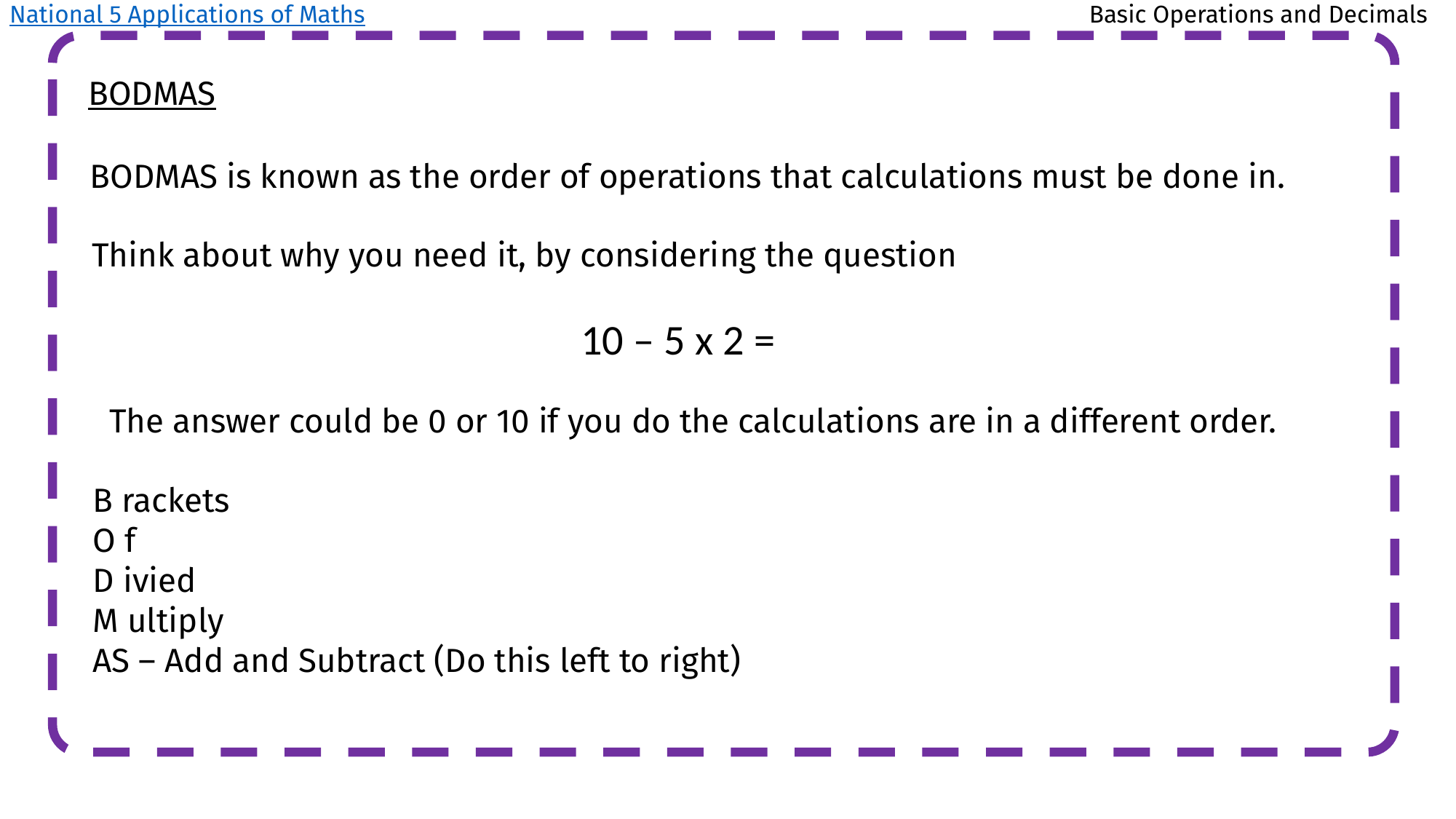

National 5 Applications of Maths
Basic Operations and Decimals

BODMAS
BODMAS is known as the order of operations that calculations must be done in.
Think about why you need it, by considering the question
10 – 5 x 2 =
The answer could be 0 or 10 if you do the calculations are in a different order.
B rackets
O f
D ivied
M ultiply
AS – Add and Subtract (Do this left to right)